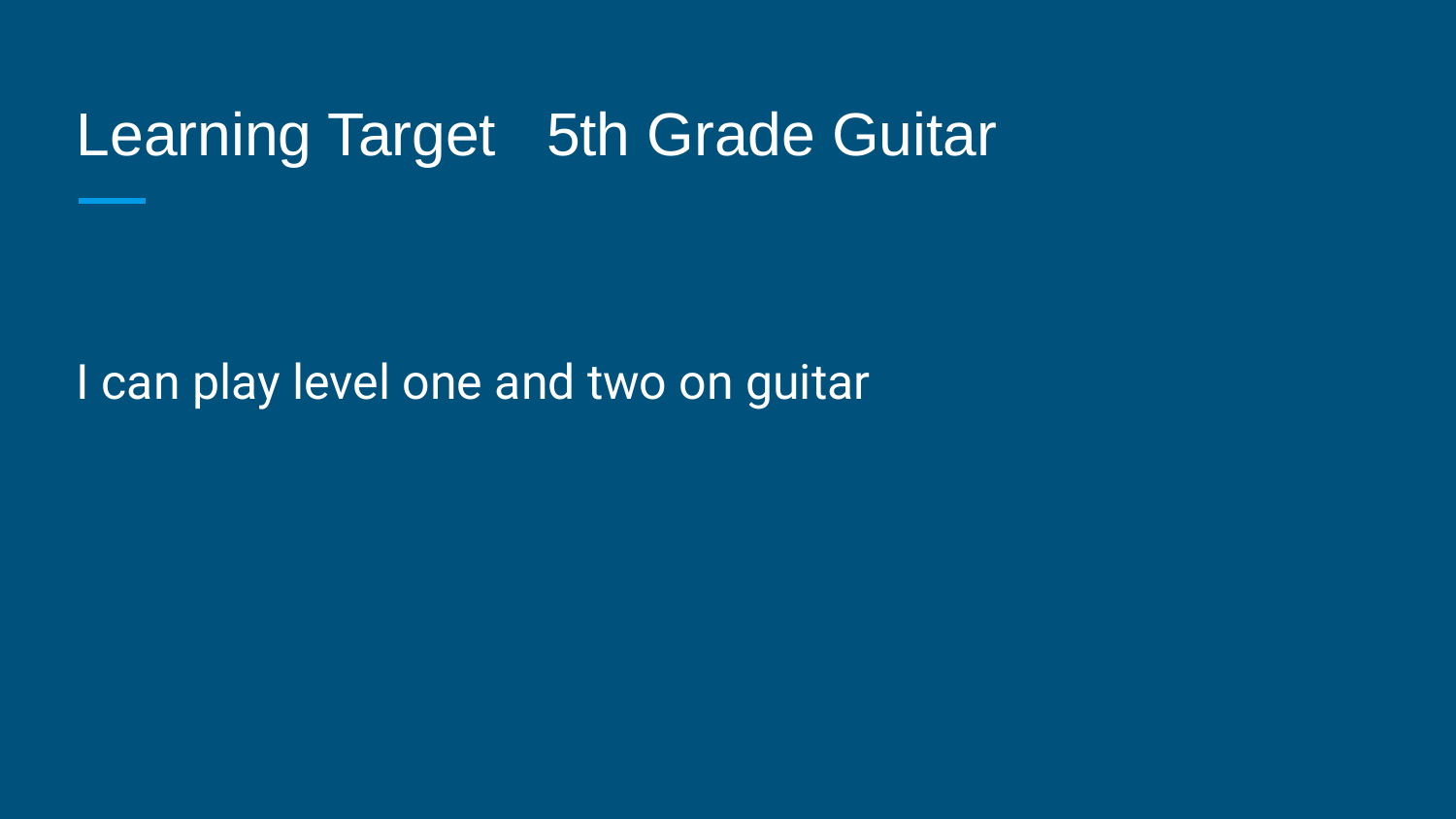

# Learning Target   5th Grade Guitar

I can play level one and two on guitar